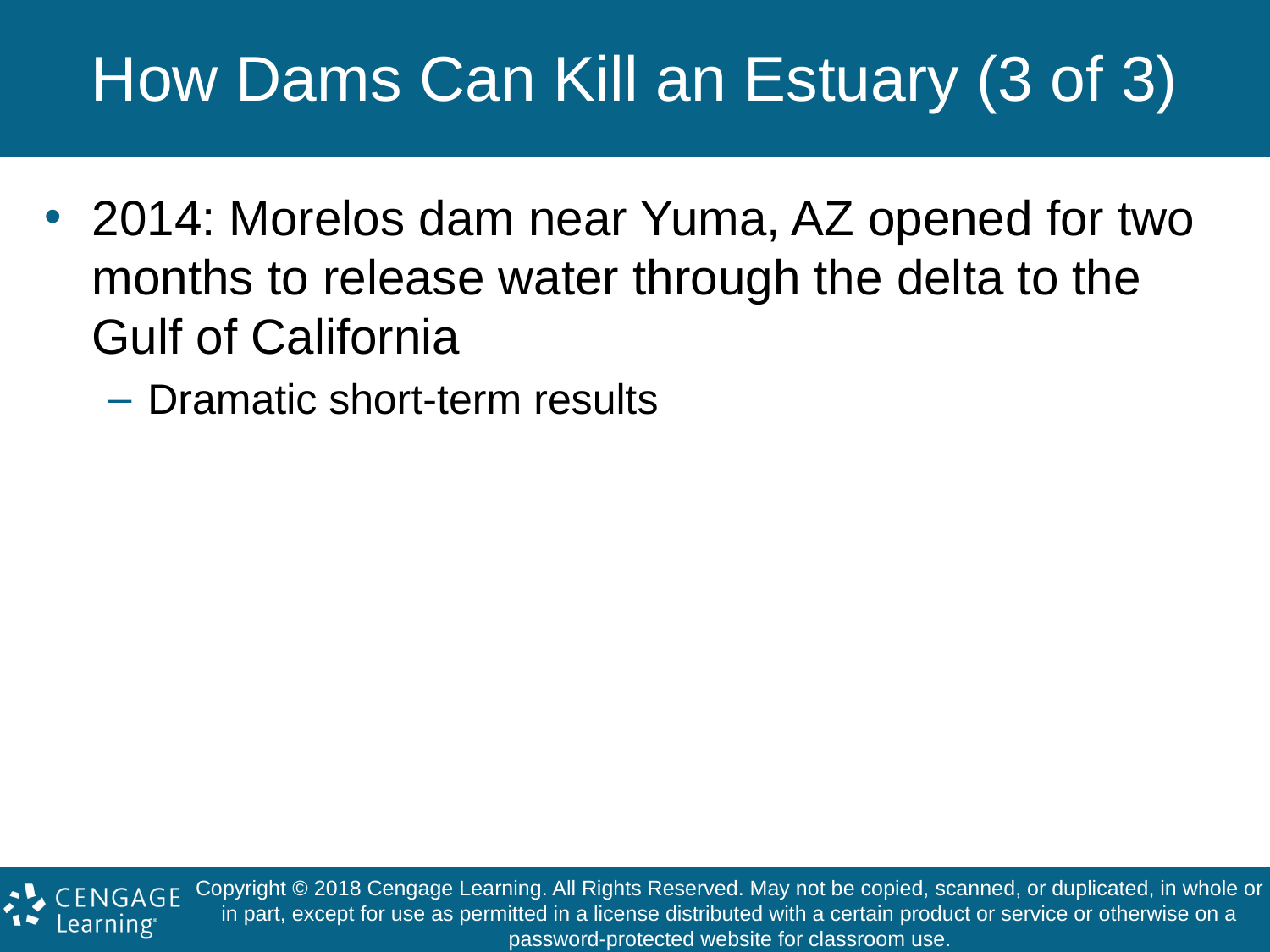

# How Dams Can Kill an Estuary (3 of 3)
2014: Morelos dam near Yuma, AZ opened for two months to release water through the delta to the Gulf of California
Dramatic short-term results